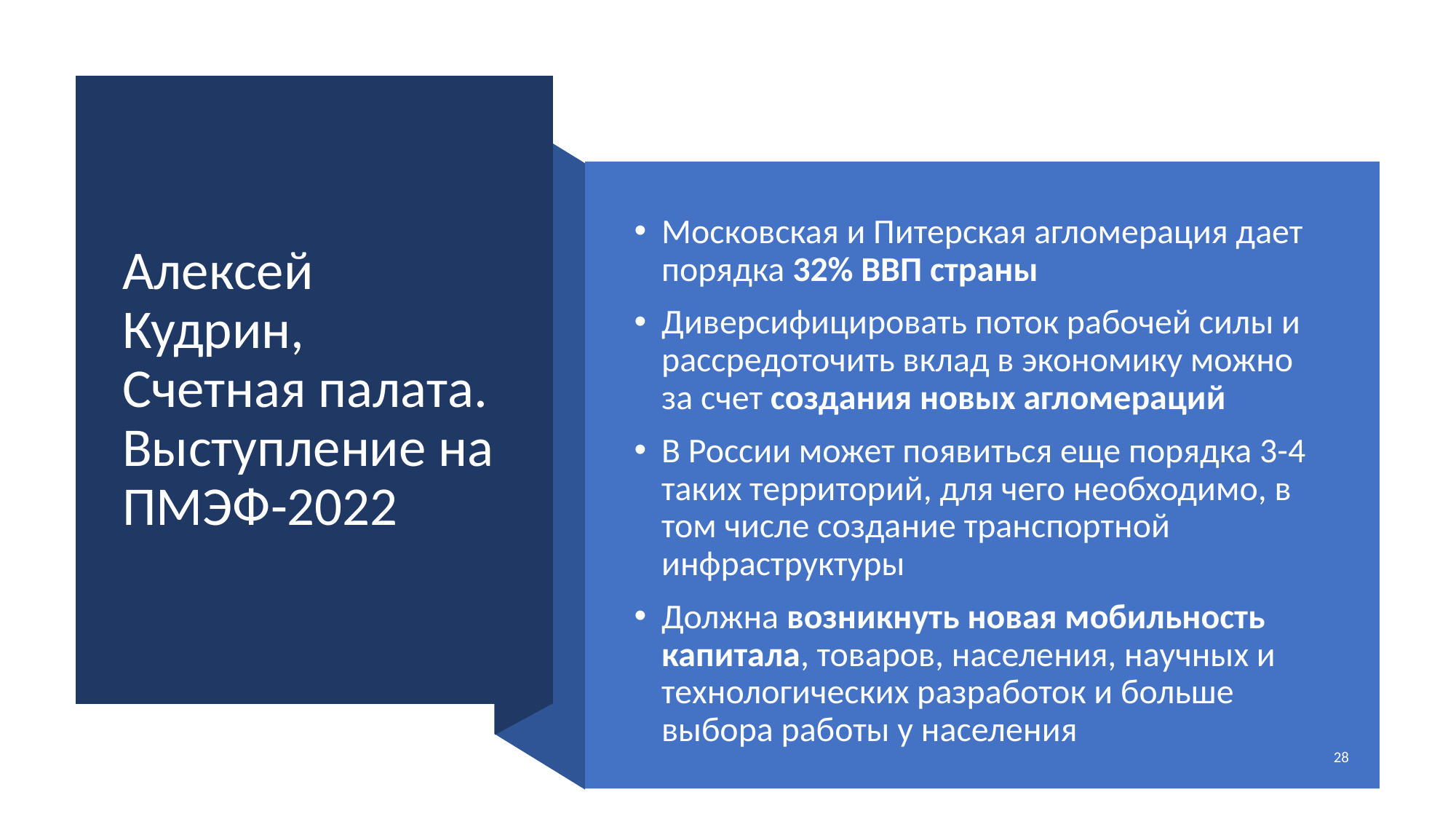

# Алексей Кудрин, Счетная палата. Выступление на ПМЭФ-2022

Московская и Питерская агломерация дает порядка 32% ВВП страны
Диверсифицировать поток рабочей силы и рассредоточить вклад в экономику можно за счет создания новых агломераций
В России может появиться еще порядка 3-4 таких территорий, для чего необходимо, в том числе создание транспортной инфраструктуры
Должна возникнуть новая мобильность капитала, товаров, населения, научных и технологических разработок и больше выбора работы у населения
28